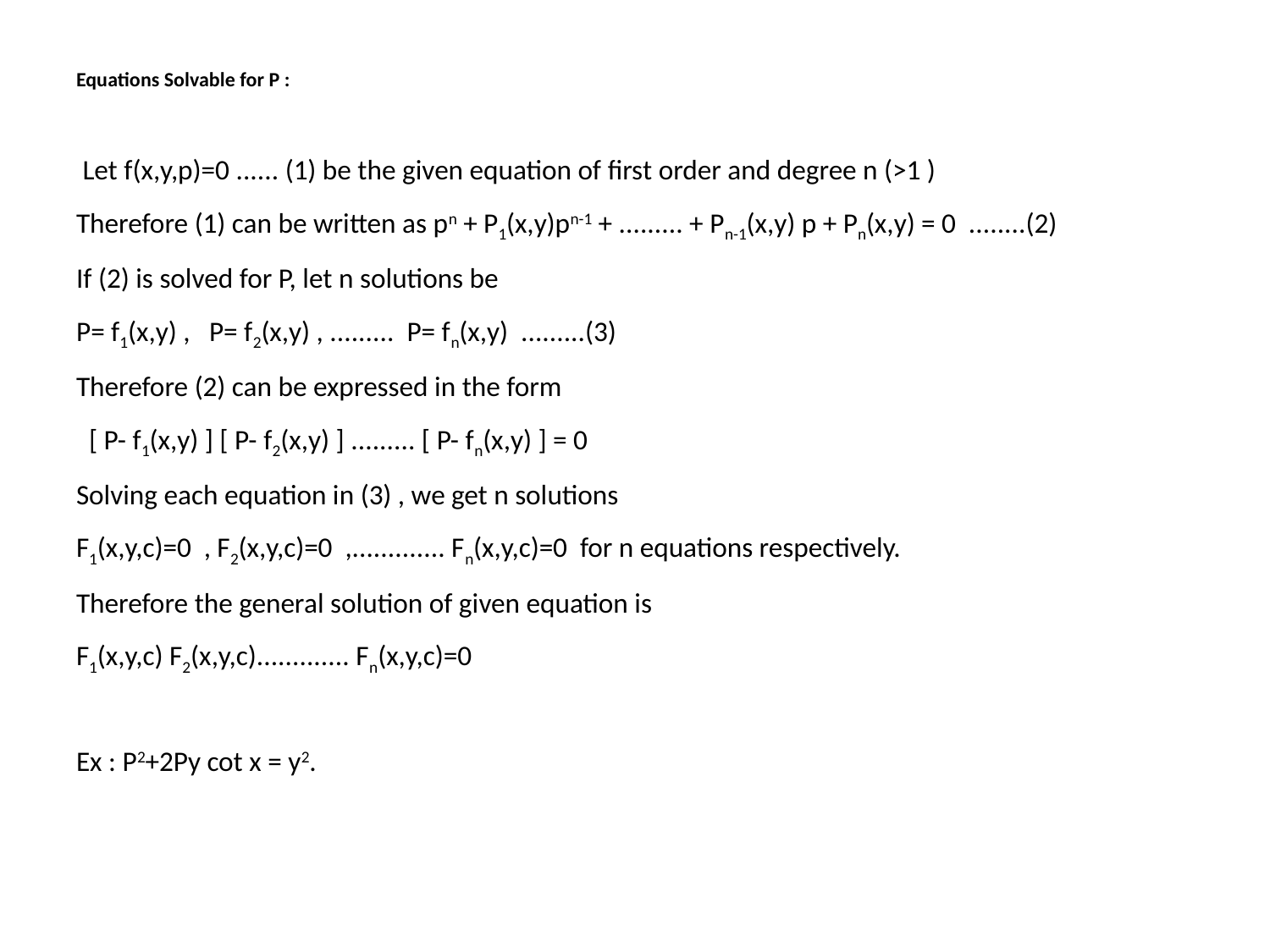

# Equations Solvable for P :
 Let f(x,y,p)=0 ...... (1) be the given equation of first order and degree n (>1 )
Therefore (1) can be written as pn + P1(x,y)pn-1 + ......... + Pn-1(x,y) p + Pn(x,y) = 0  ........(2)
If (2) is solved for P, let n solutions be
P= f1(x,y) ,   P= f2(x,y) , .........  P= fn(x,y)  .........(3)
Therefore (2) can be expressed in the form
  [ P- f1(x,y) ] [ P- f2(x,y) ] ......... [ P- fn(x,y) ] = 0
Solving each equation in (3) , we get n solutions
F1(x,y,c)=0  , F2(x,y,c)=0  ,............. Fn(x,y,c)=0  for n equations respectively.
Therefore the general solution of given equation is
F1(x,y,c) F2(x,y,c)............. Fn(x,y,c)=0

Ex : P2+2Py cot x = y2.